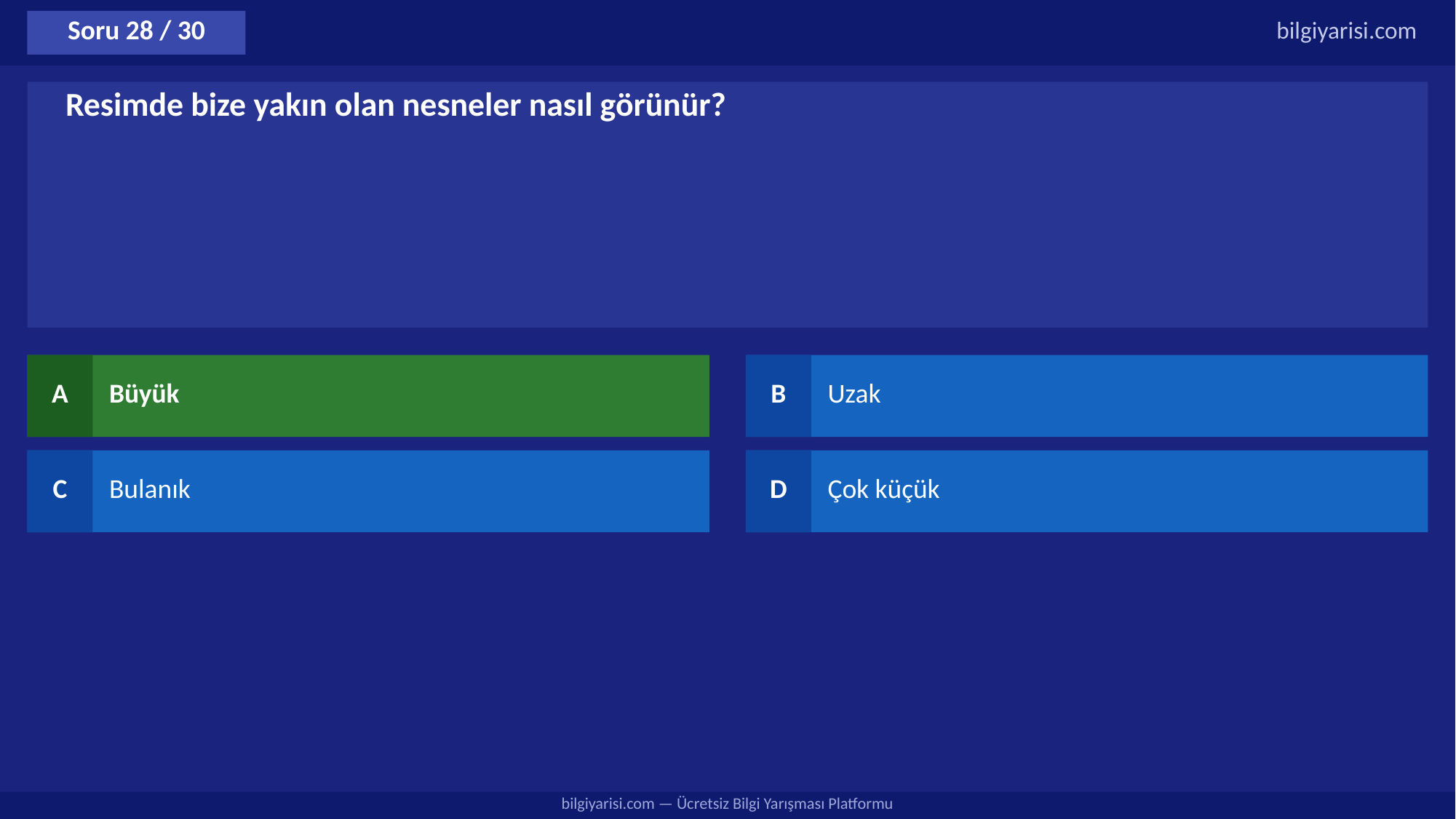

Soru 28 / 30
bilgiyarisi.com

Resimde bize yakın olan nesneler nasıl görünür?

A
Büyük

B
Uzak

C
Bulanık

D
Çok küçük
bilgiyarisi.com — Ücretsiz Bilgi Yarışması Platformu